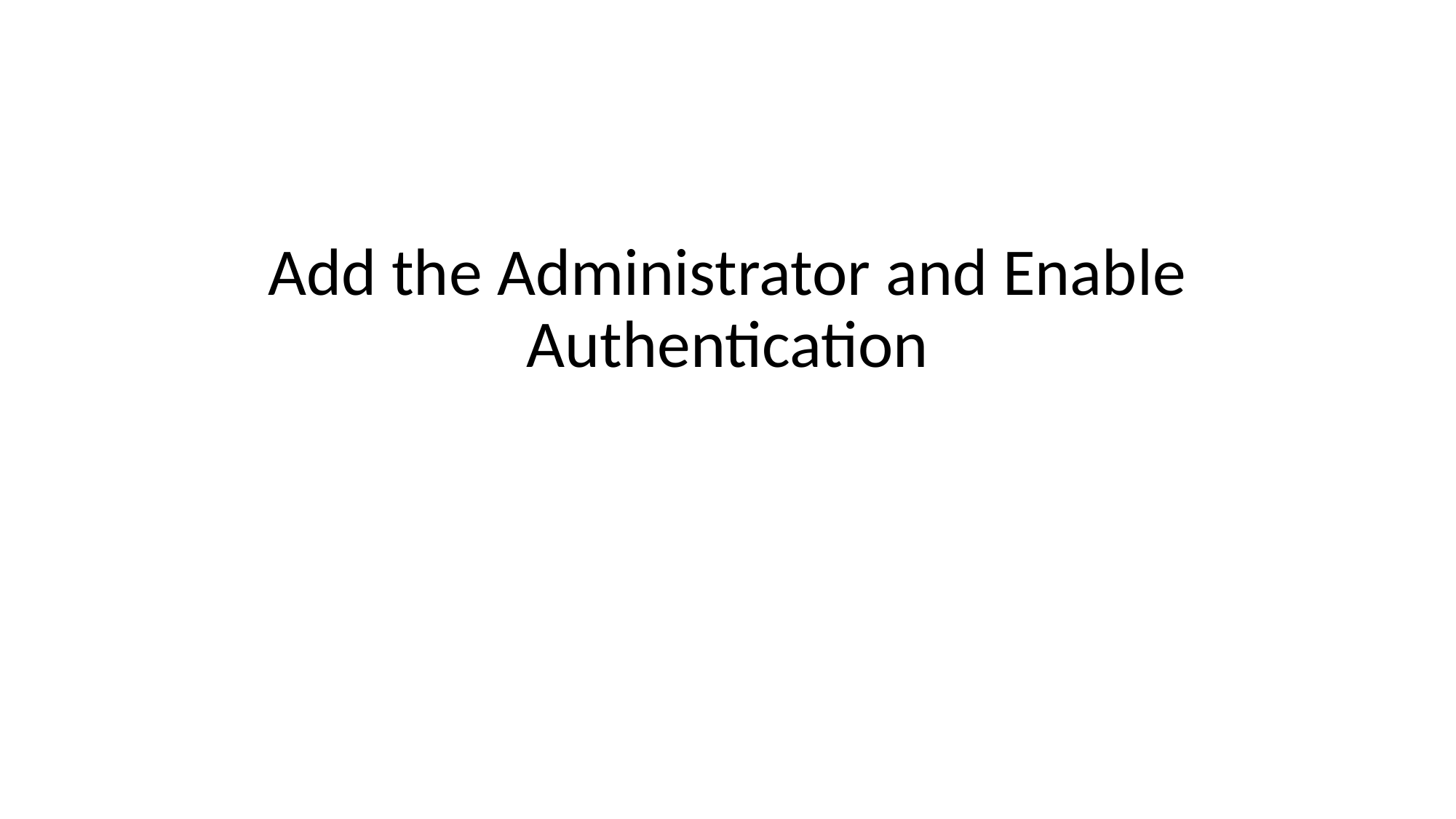

# Add the Administrator and Enable Authentication